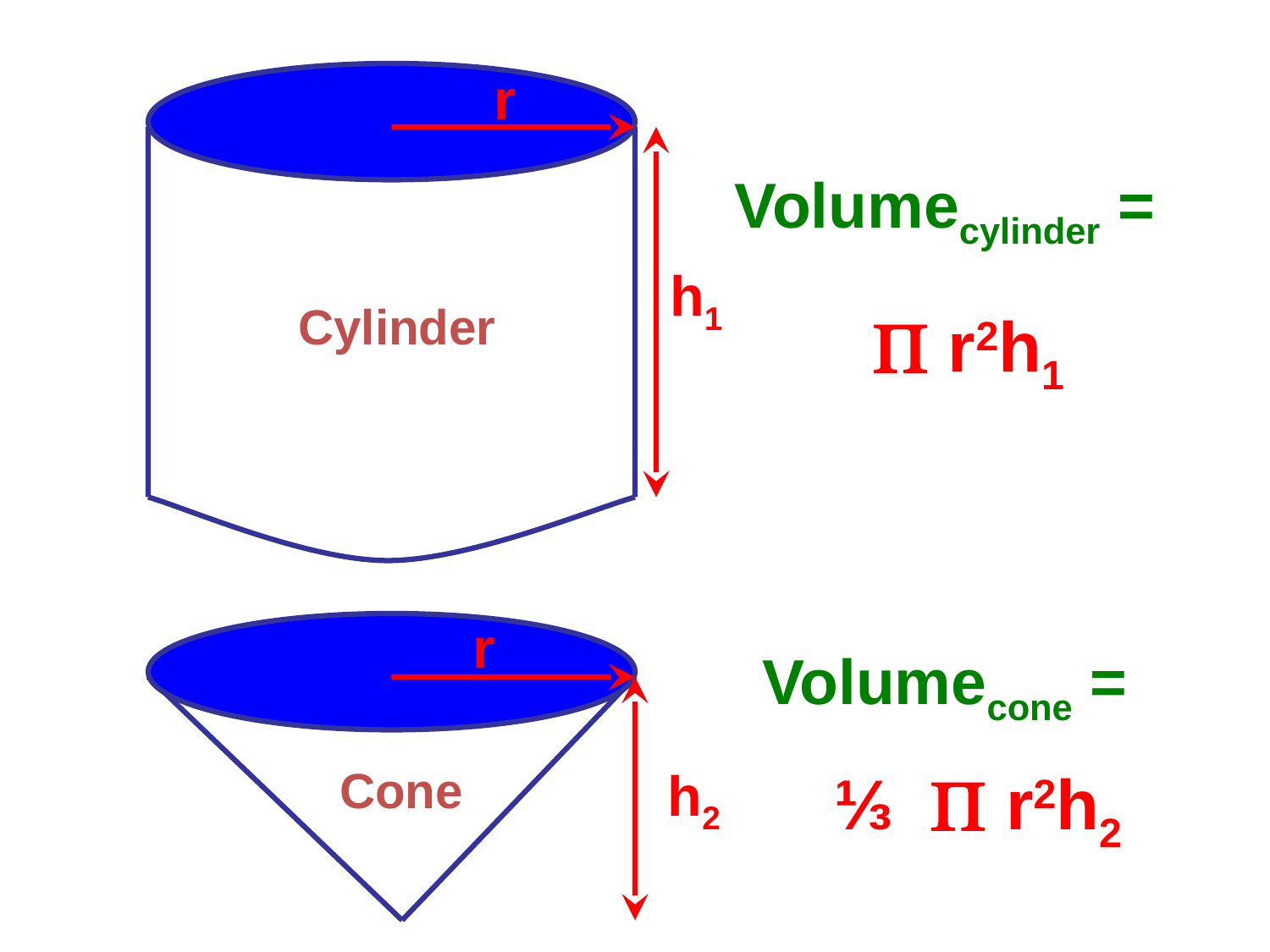

r

Volumecylinder =
h1
Cylinder
Π r2h1

r

Volumecone =

Cone
h2
⅓  Π r2h2